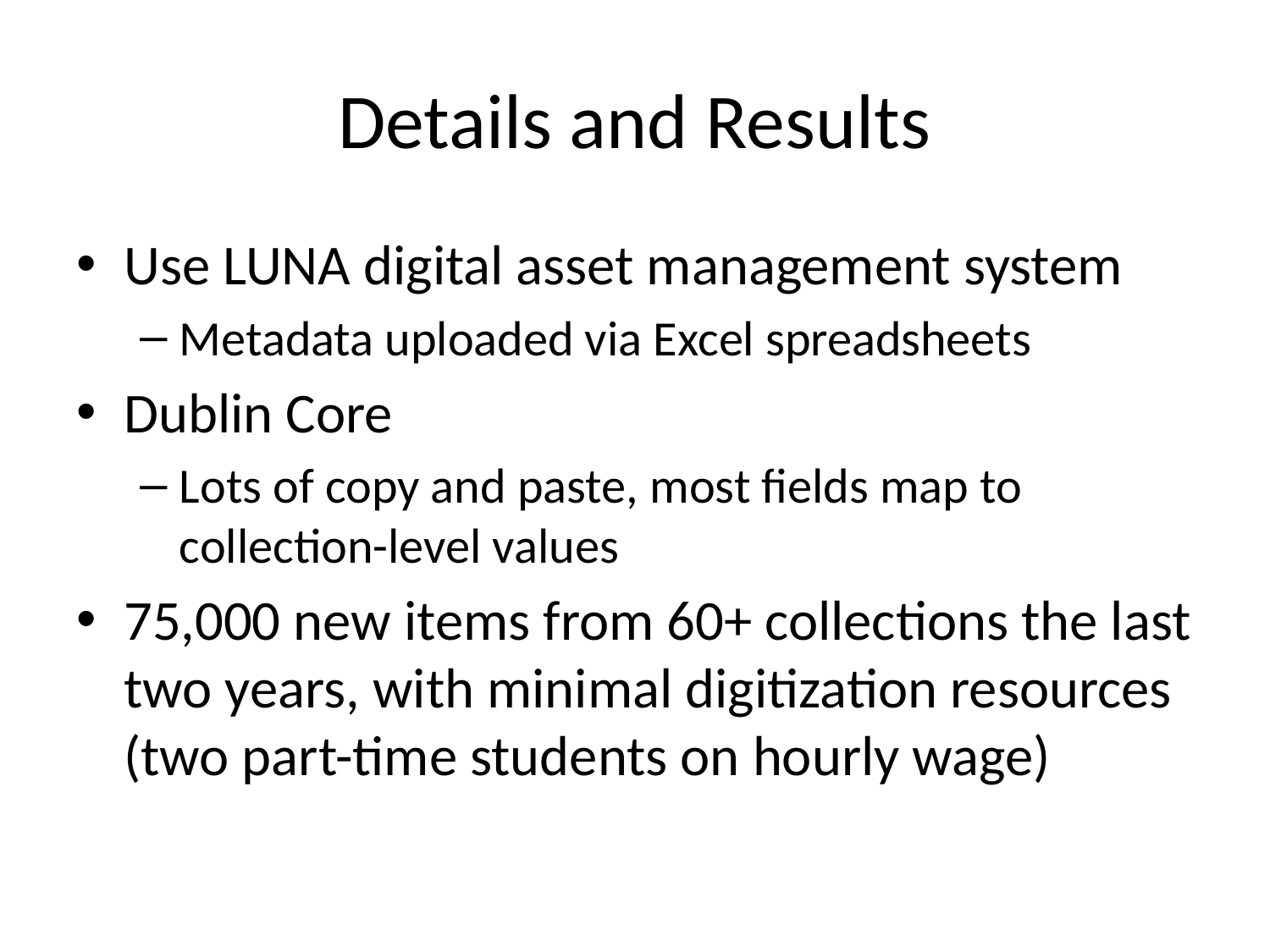

# Details and Results
Use LUNA digital asset management system
Metadata uploaded via Excel spreadsheets
Dublin Core
Lots of copy and paste, most fields map to collection-level values
75,000 new items from 60+ collections the last two years, with minimal digitization resources (two part-time students on hourly wage)